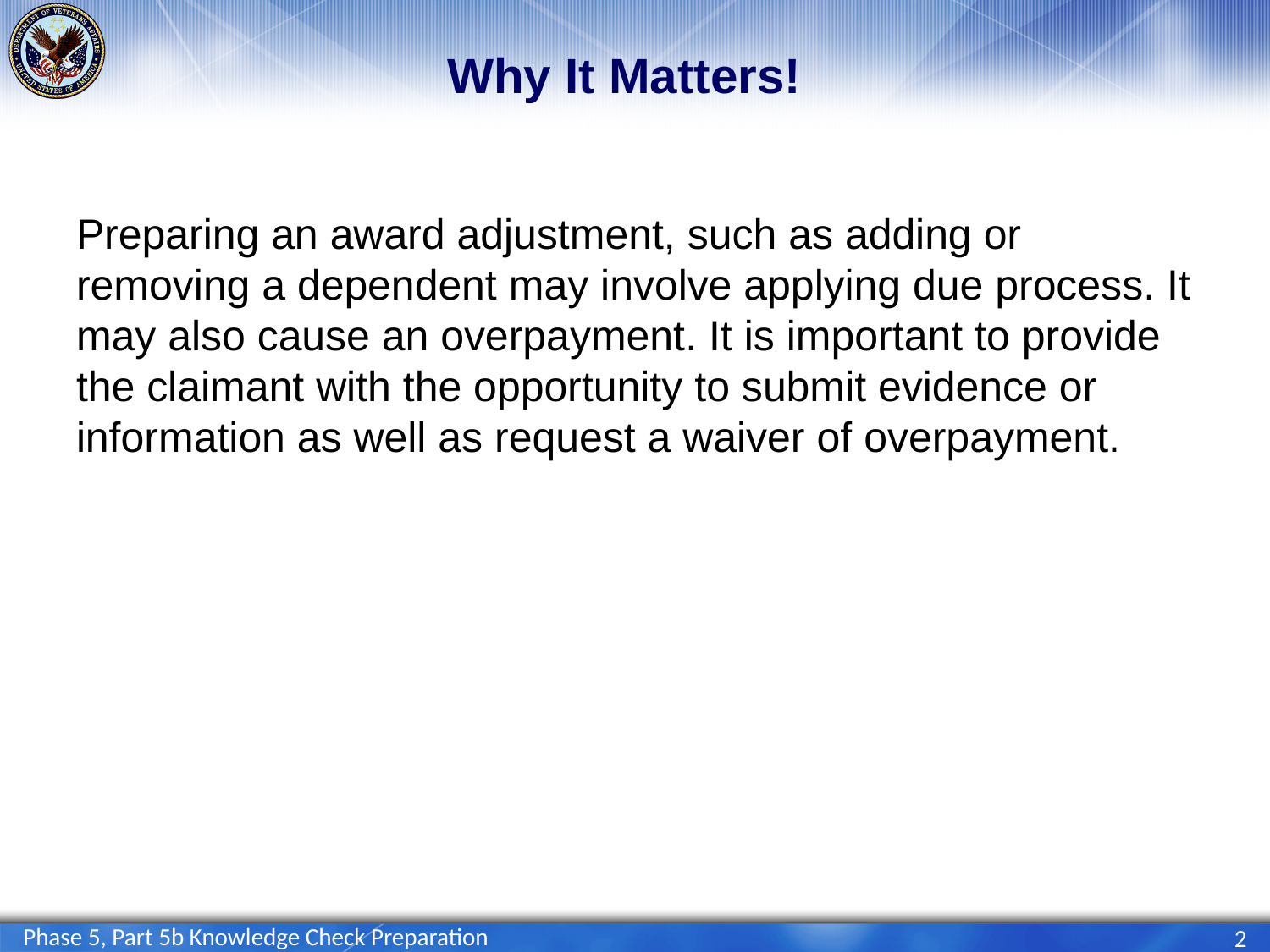

# Why It Matters!
Preparing an award adjustment, such as adding or removing a dependent may involve applying due process. It may also cause an overpayment. It is important to provide the claimant with the opportunity to submit evidence or information as well as request a waiver of overpayment.
Phase 5, Part 5b Knowledge Check Preparation
2